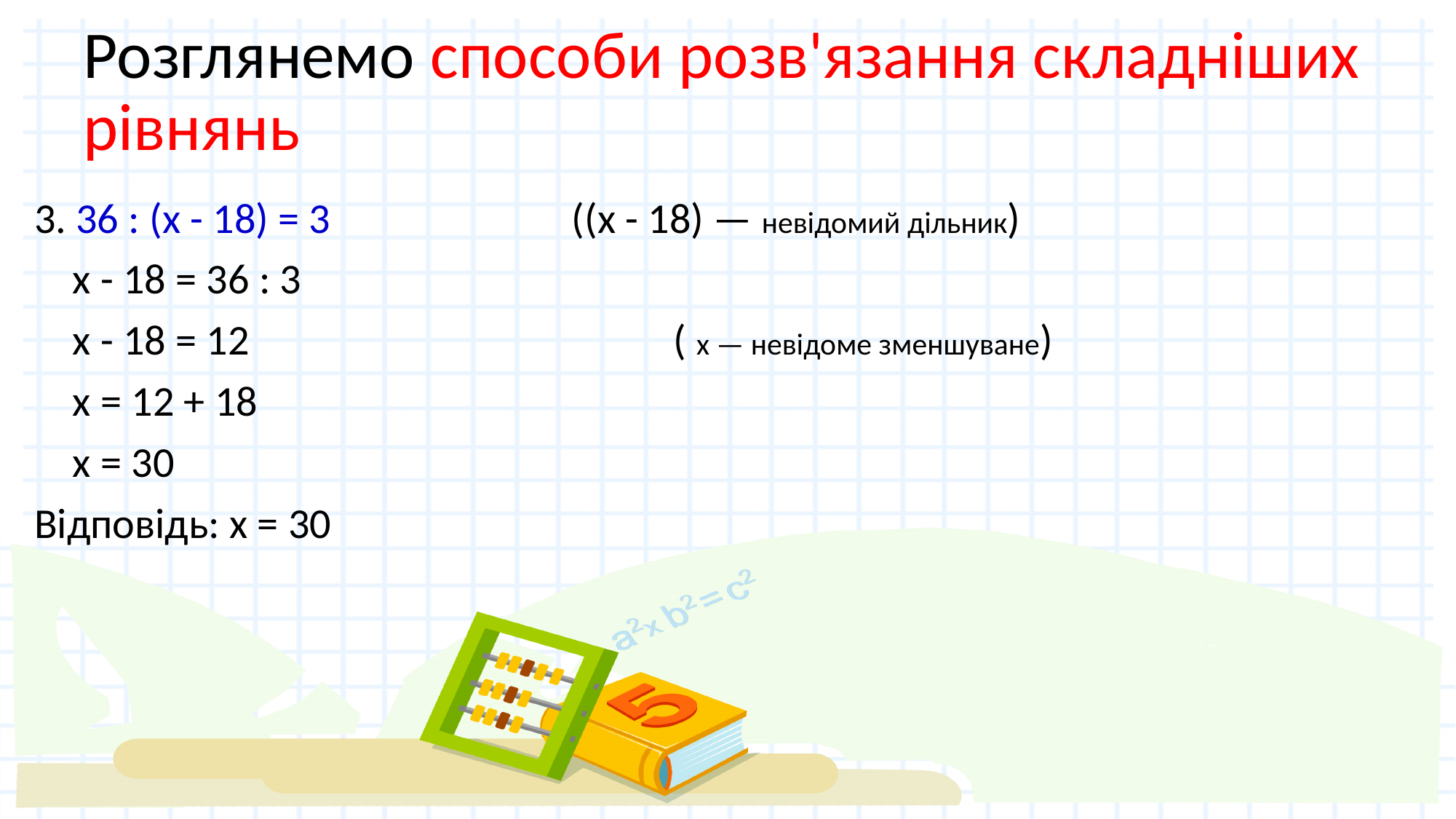

# Розглянемо способи розв'язання складніших рівнянь
3. 36 : (х - 18) = 3                         ((х - 18) — невідомий дільник)
    х - 18 = 36 : 3
    х - 18 = 12                                            ( х — невідоме зменшуване)
    х = 12 + 18
    х = 30
Відповідь: х = 30